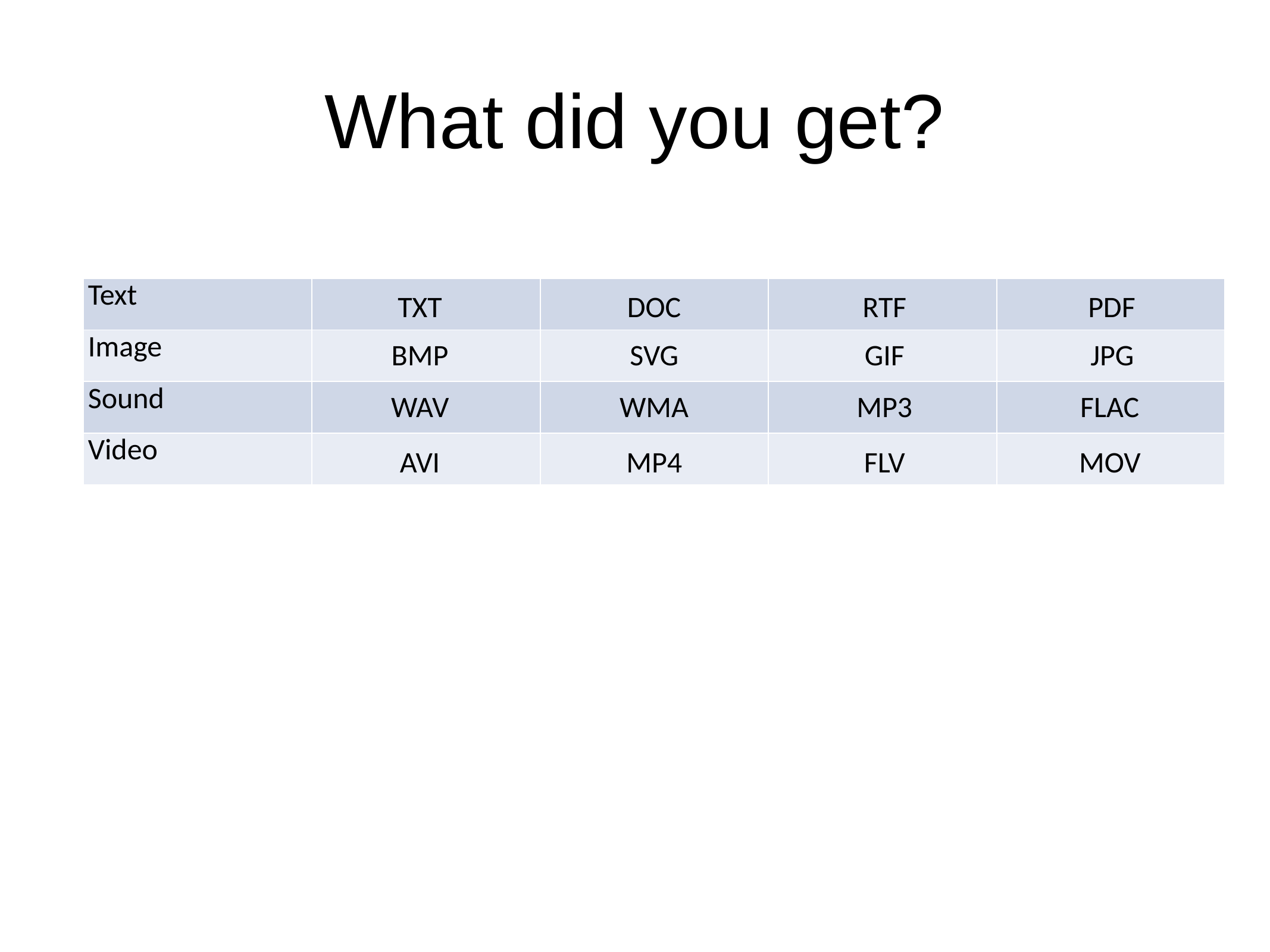

# What did you get?
| Text |  |  |  |  |
| --- | --- | --- | --- | --- |
| Image |  |  |  |  |
| Sound |  |  |  |  |
| Video |  |  |  |  |
TXT
DOC
RTF
PDF
BMP
SVG
GIF
JPG
WAV
WMA
MP3
FLAC
AVI
MP4
FLV
MOV